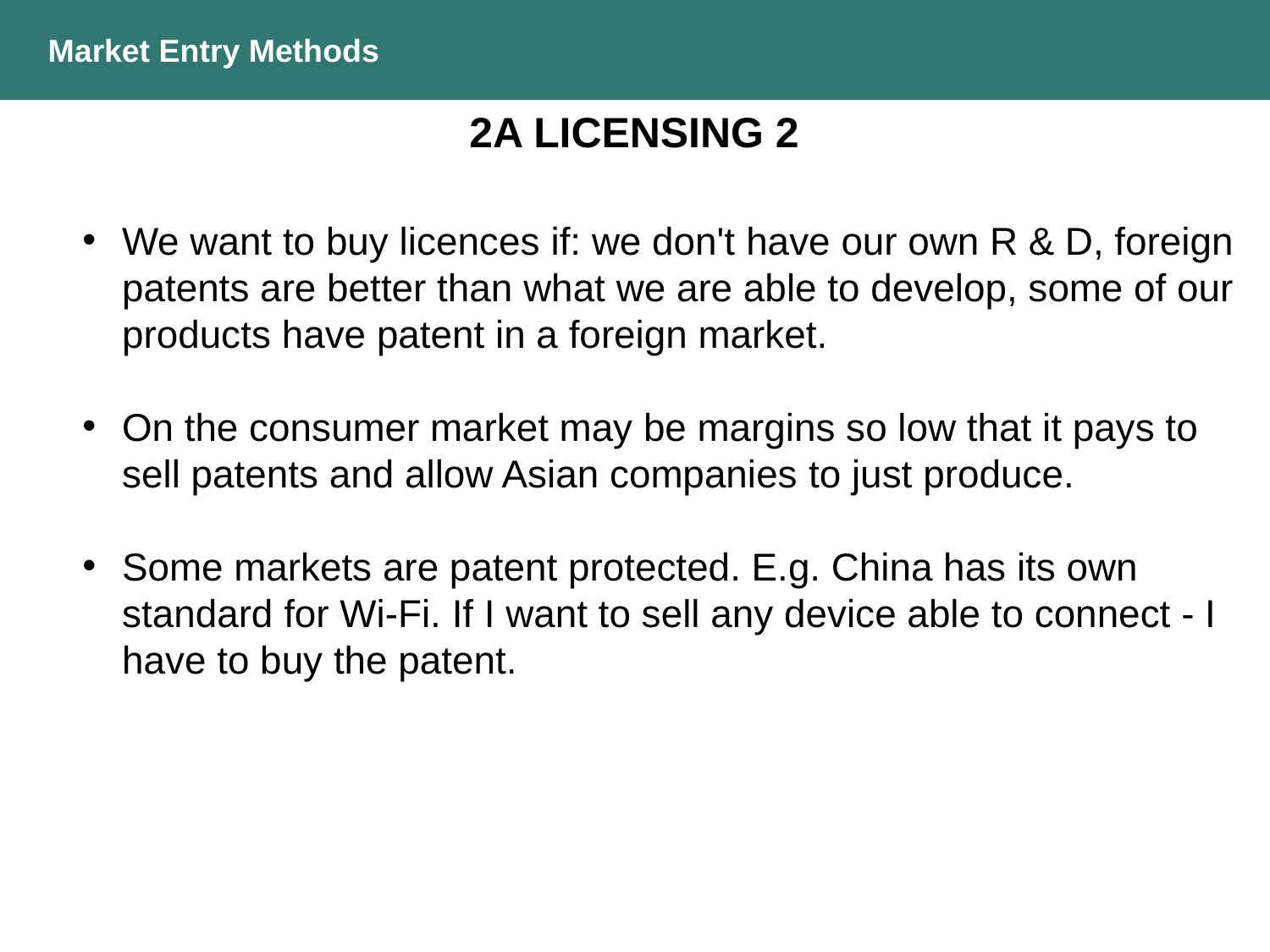

Market Entry Methods
2A LICENSING 2
We want to buy licences if: we don't have our own R & D, foreign patents are better than what we are able to develop, some of our products have patent in a foreign market.

On the consumer market may be margins so low that it pays to sell patents and allow Asian companies to just produce.

Some markets are patent protected. E.g. China has its own standard for Wi-Fi. If I want to sell any device able to connect - I have to buy the patent.